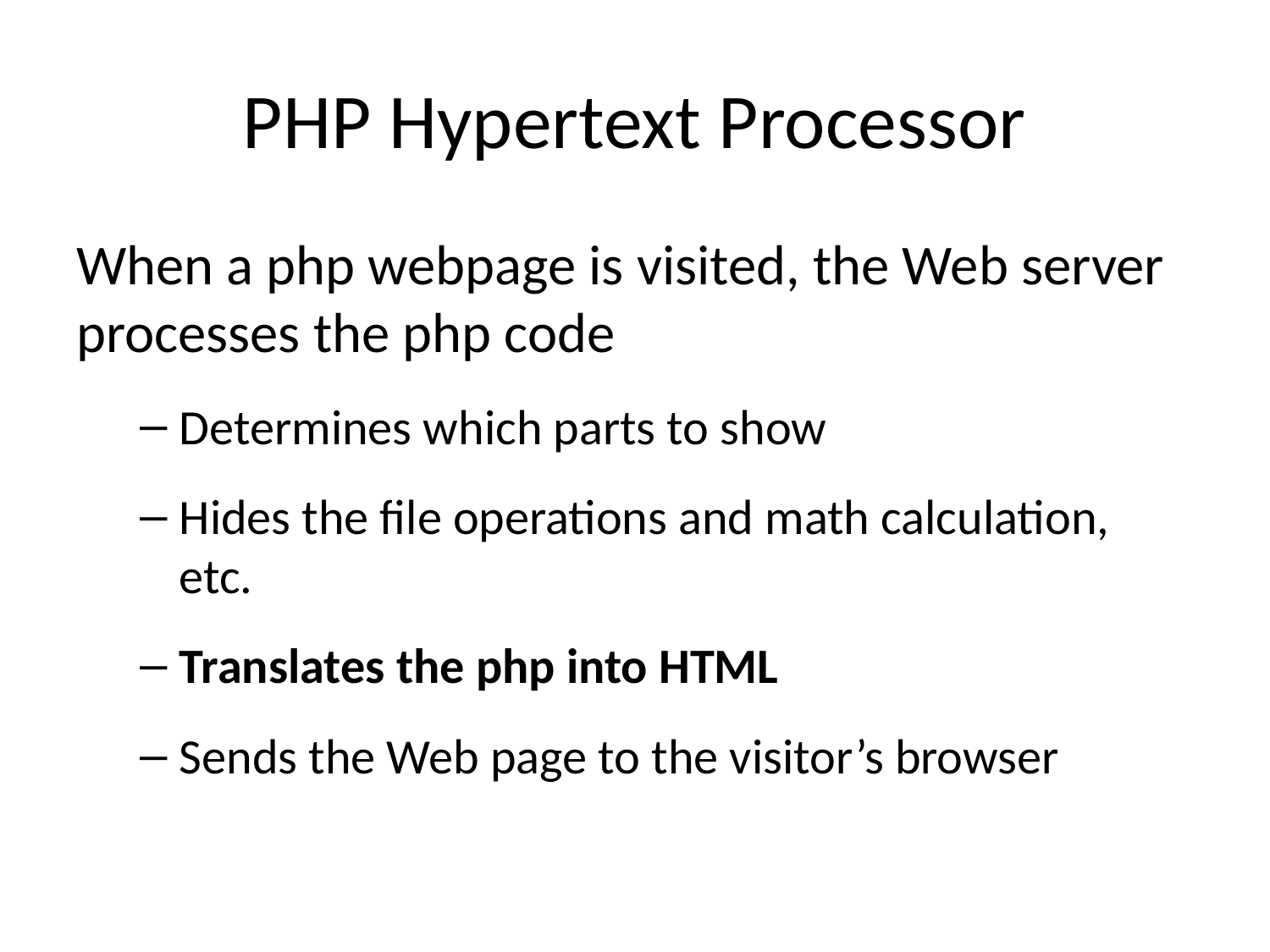

# PHP Hypertext Processor
When a php webpage is visited, the Web server processes the php code
Determines which parts to show
Hides the file operations and math calculation, etc.
Translates the php into HTML
Sends the Web page to the visitor’s browser